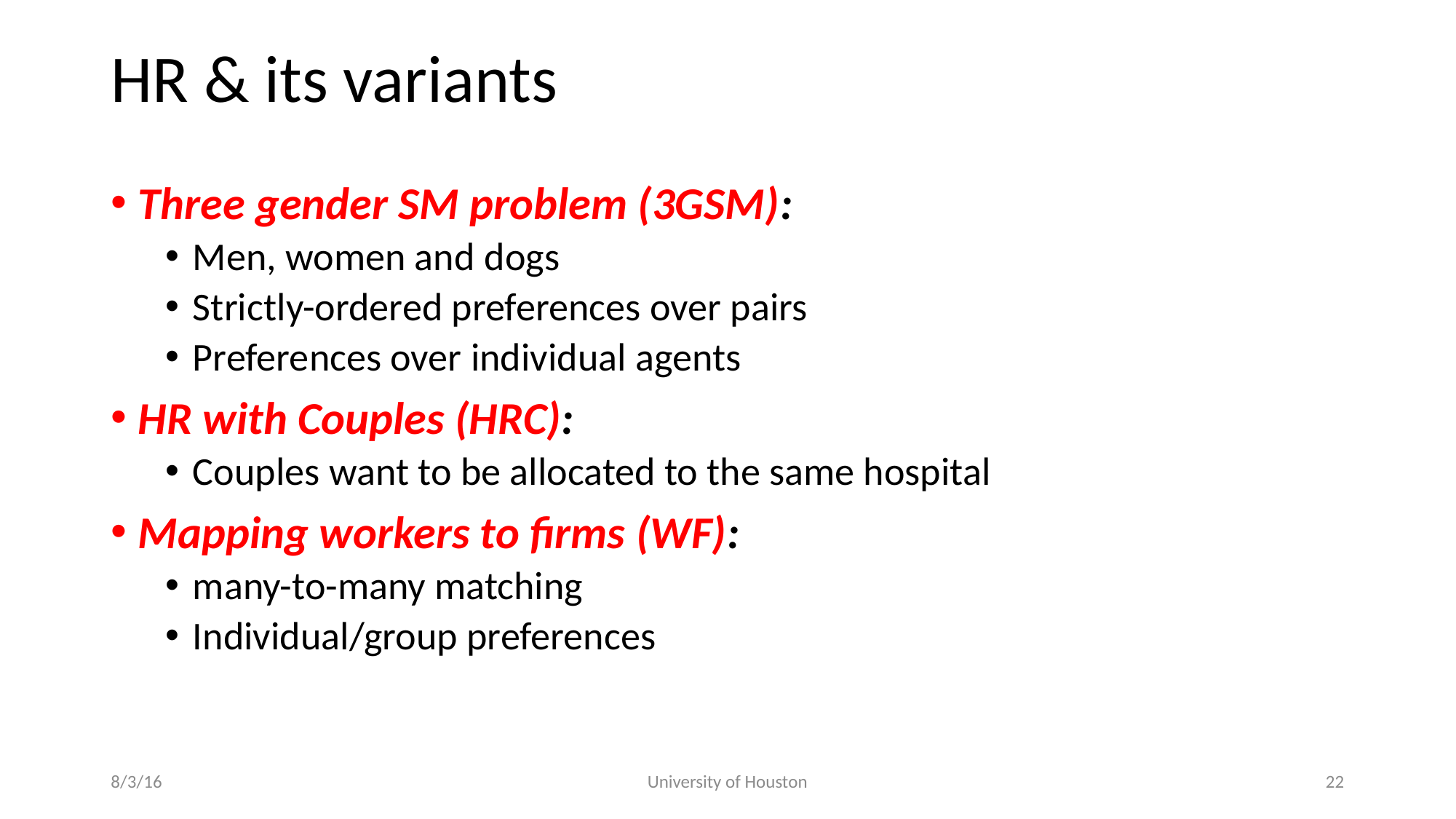

# HR & its variants
Three gender SM problem (3GSM):
Men, women and dogs
Strictly-ordered preferences over pairs
Preferences over individual agents
HR with Couples (HRC):
Couples want to be allocated to the same hospital
Mapping workers to firms (WF):
many-to-many matching
Individual/group preferences

8/3/16
University of Houston
22